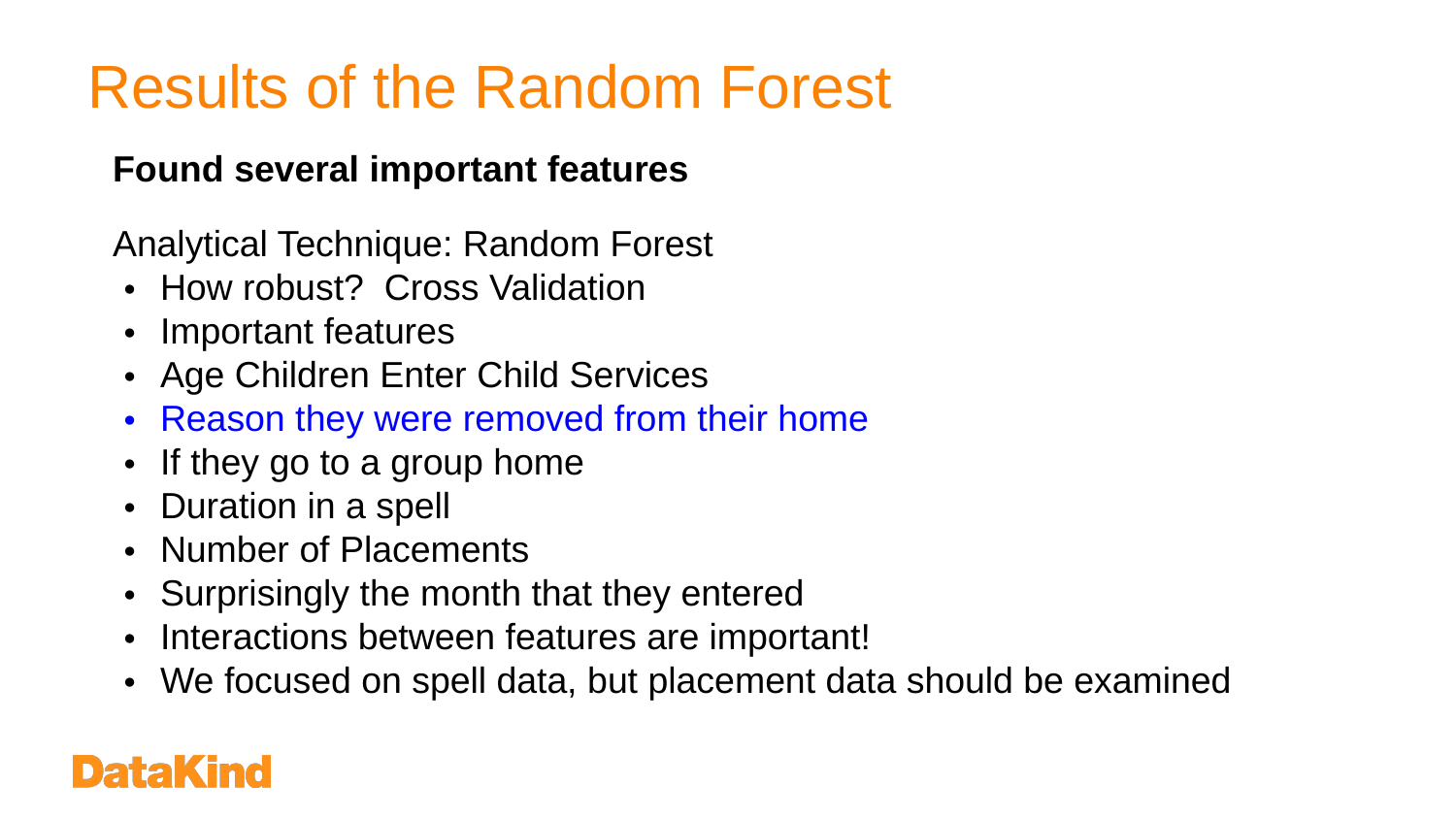

# Results of the Random Forest
Found several important features
Analytical Technique: Random Forest
How robust?  Cross Validation
Important features
Age Children Enter Child Services
Reason they were removed from their home
If they go to a group home
Duration in a spell
Number of Placements
Surprisingly the month that they entered
Interactions between features are important!
We focused on spell data, but placement data should be examined